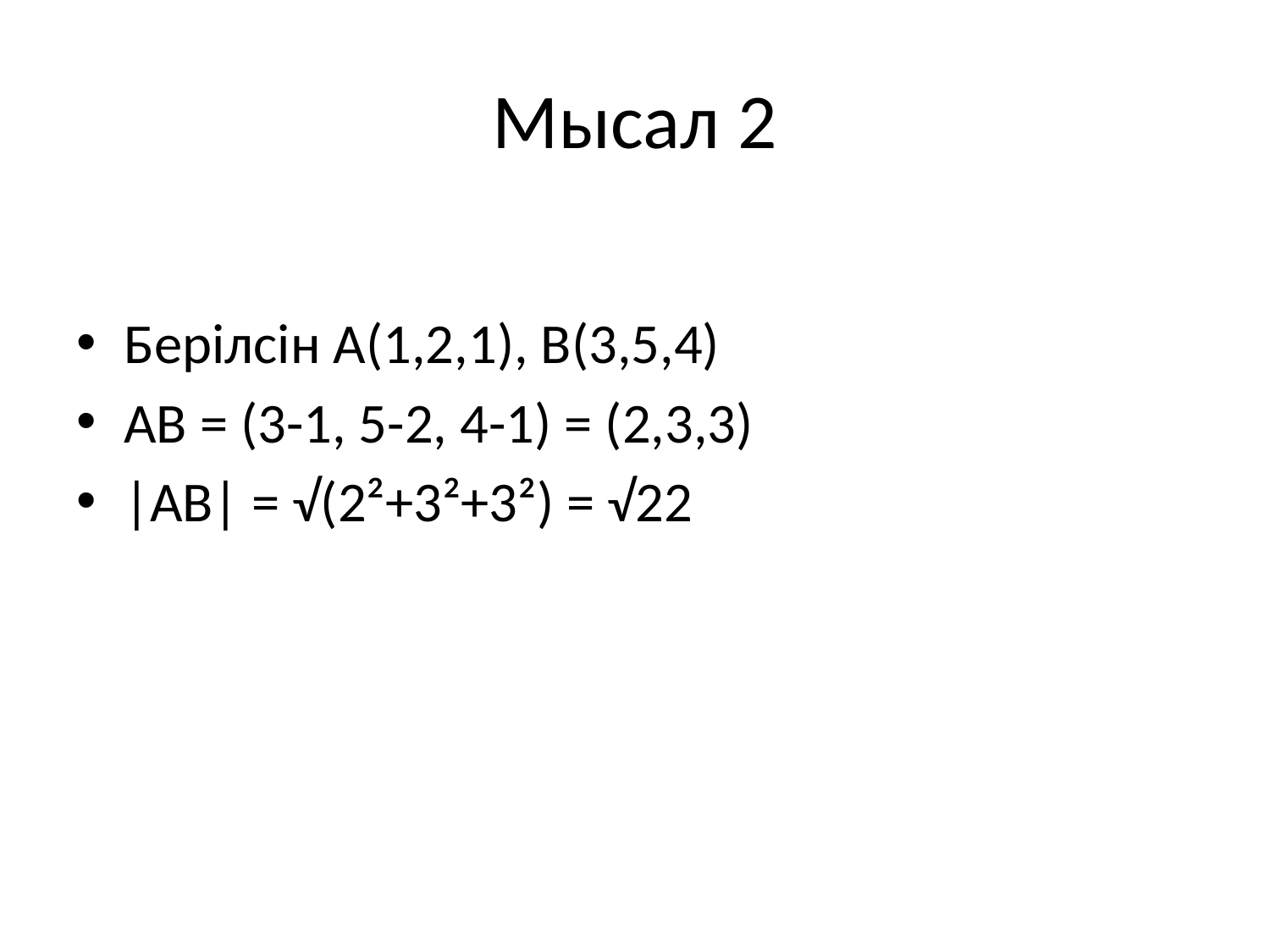

# Мысал 2

Берілсін A(1,2,1), B(3,5,4)
AB = (3-1, 5-2, 4-1) = (2,3,3)
|AB| = √(2²+3²+3²) = √22